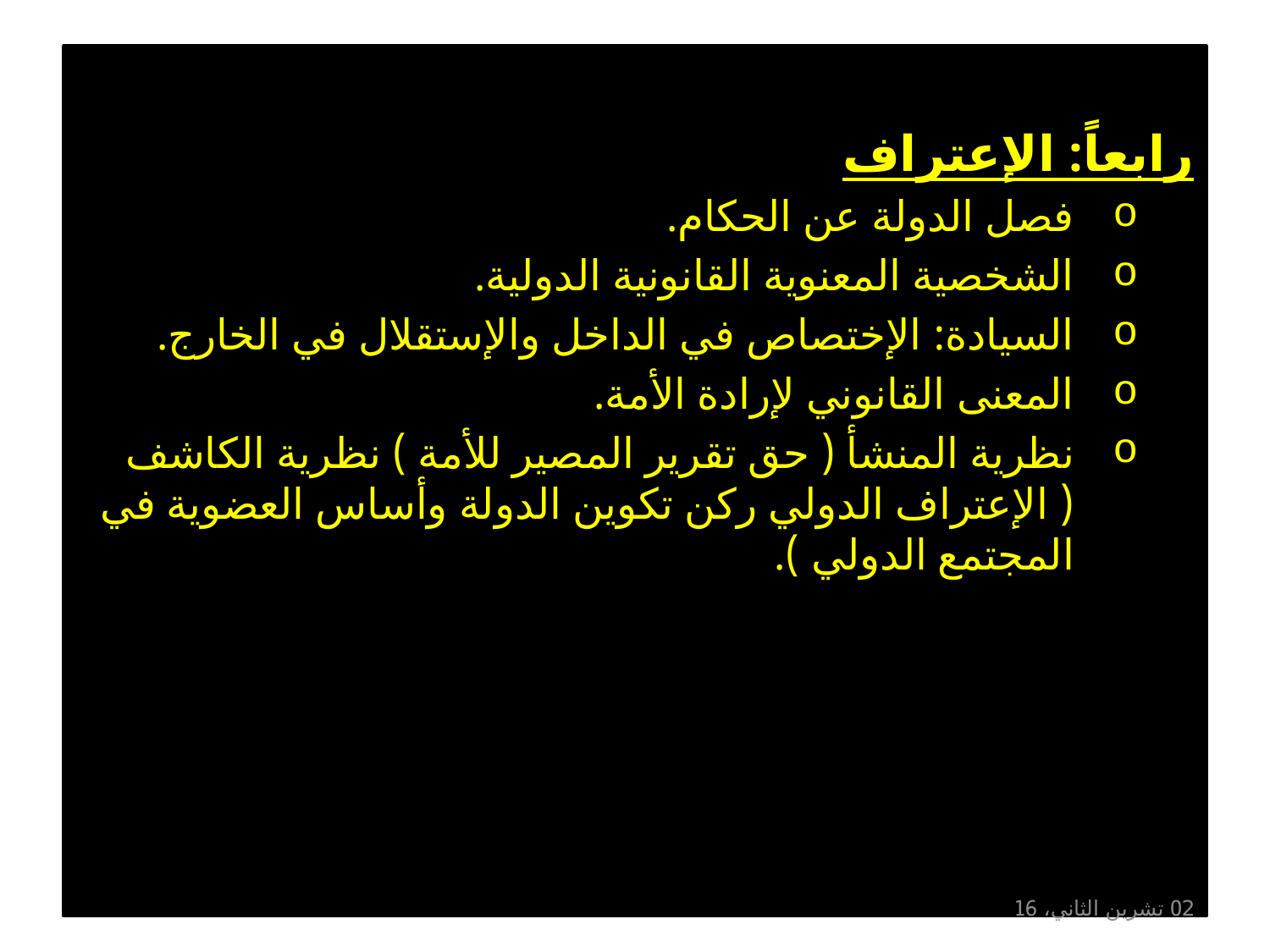

رابعاً: الإعتراف
فصل الدولة عن الحكام.
الشخصية المعنوية القانونية الدولية.
السيادة: الإختصاص في الداخل والإستقلال في الخارج.
المعنى القانوني لإرادة الأمة.
نظرية المنشأ ( حق تقرير المصير للأمة ) نظرية الكاشف ( الإعتراف الدولي ركن تكوين الدولة وأساس العضوية في المجتمع الدولي ).

7
02 تشرين الثاني، 16